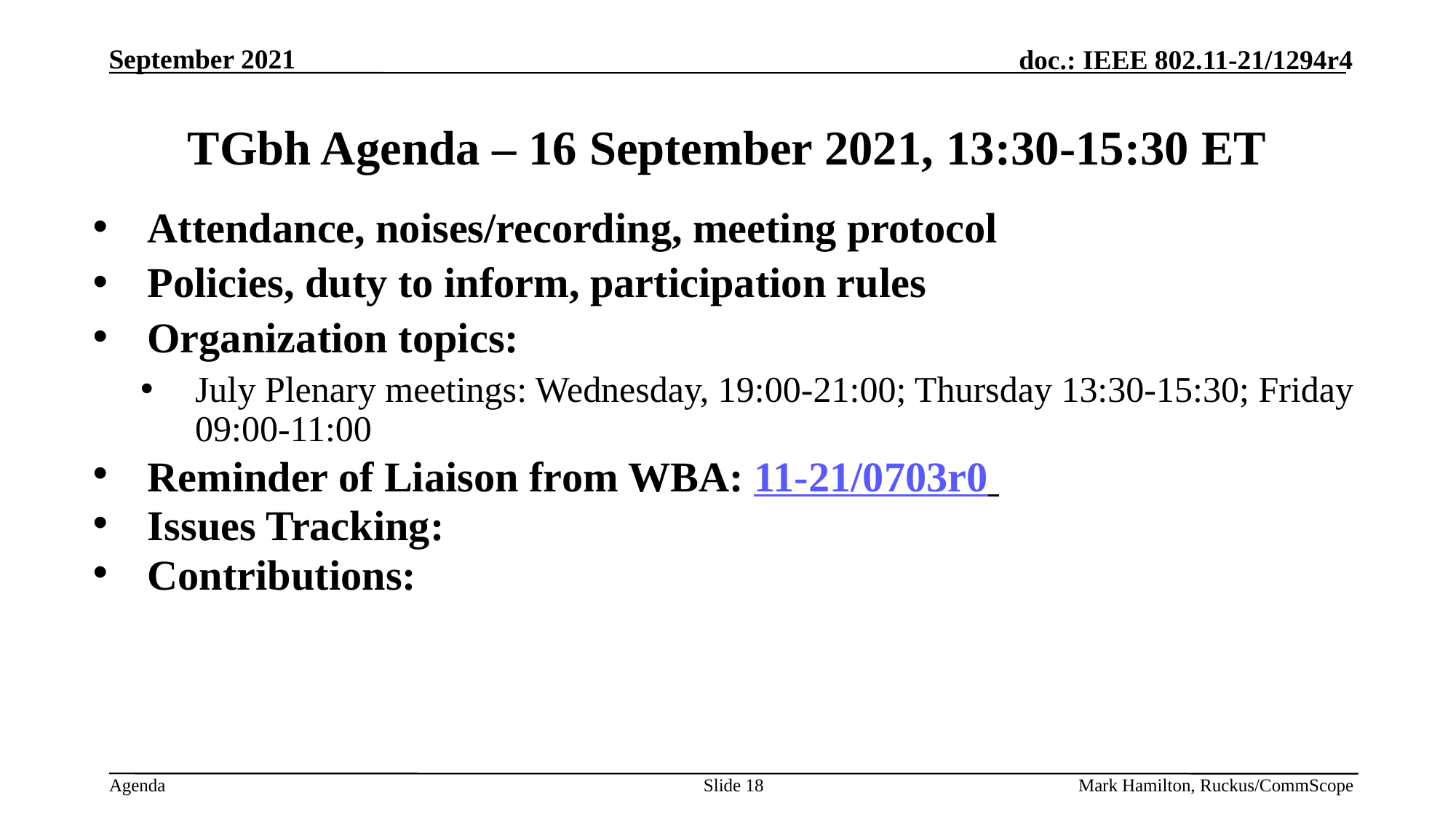

# TGbh Agenda – 16 September 2021, 13:30-15:30 ET
Attendance, noises/recording, meeting protocol
Policies, duty to inform, participation rules
Organization topics:
July Plenary meetings: Wednesday, 19:00-21:00; Thursday 13:30-15:30; Friday 09:00-11:00
Reminder of Liaison from WBA: 11-21/0703r0
Issues Tracking:
Contributions:

Slide 18